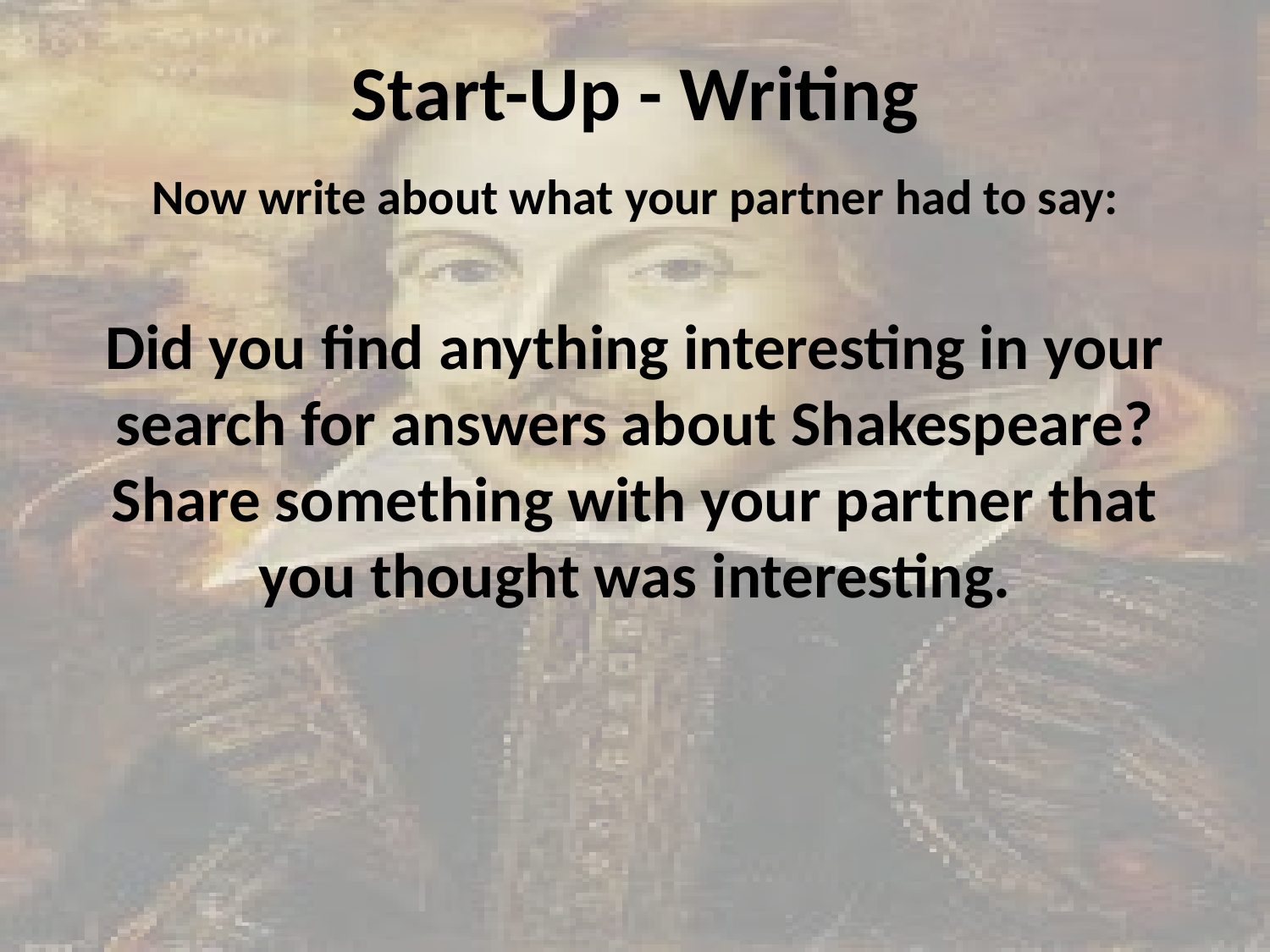

# Start-Up - Writing
Now write about what your partner had to say:

Did you find anything interesting in your search for answers about Shakespeare? Share something with your partner that you thought was interesting.